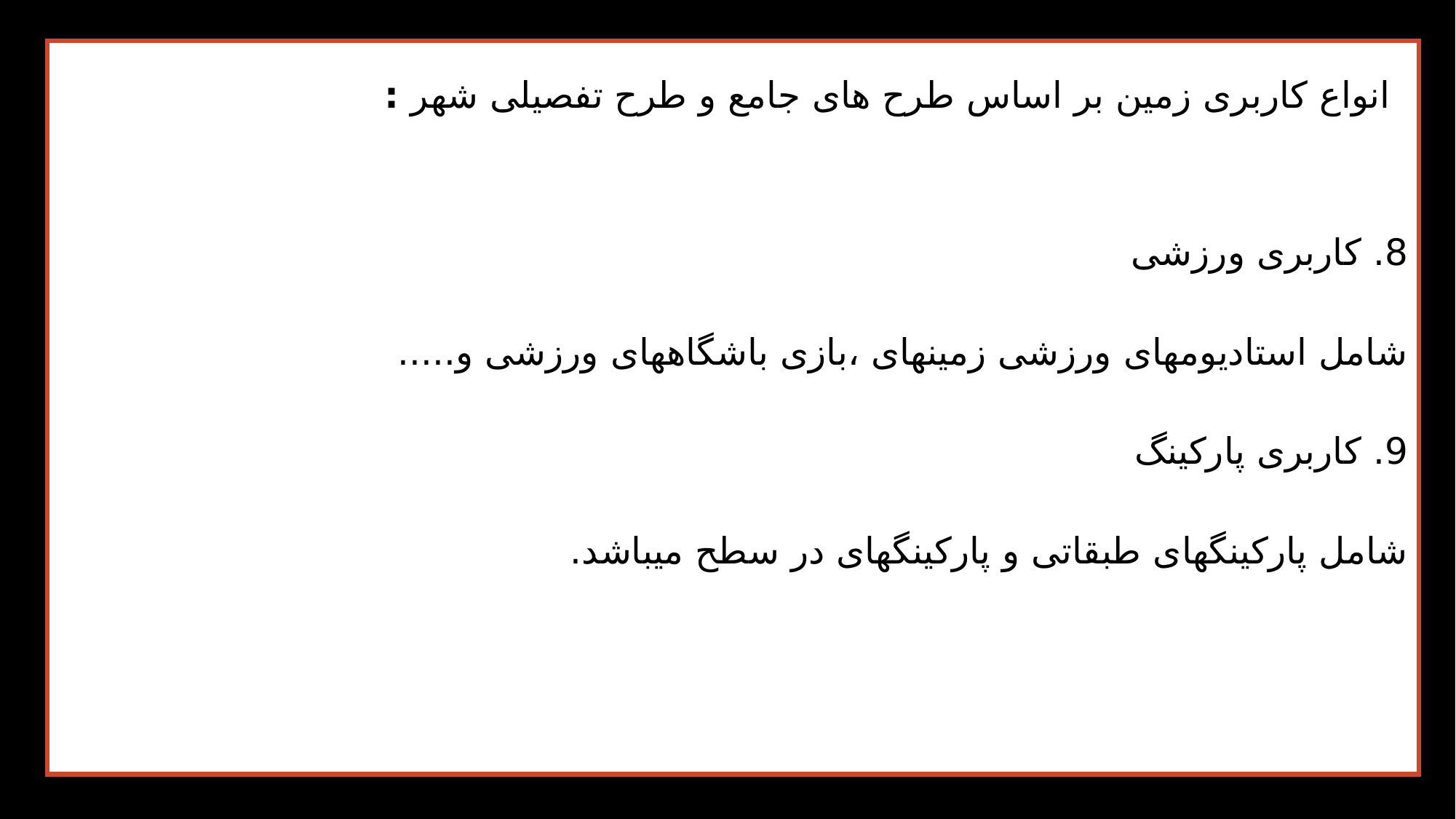

8. کاربری ورزشی
شامل استادیومهای ورزشی زمینهای ،بازی باشگاههای ورزشی و.....
9. کاربری پارکینگ
شامل پارکینگهای طبقاتی و پارکینگهای در سطح میباشد.

انواع کاربری زمین بر اساس طرح های جامع و طرح تفصیلی شهر :